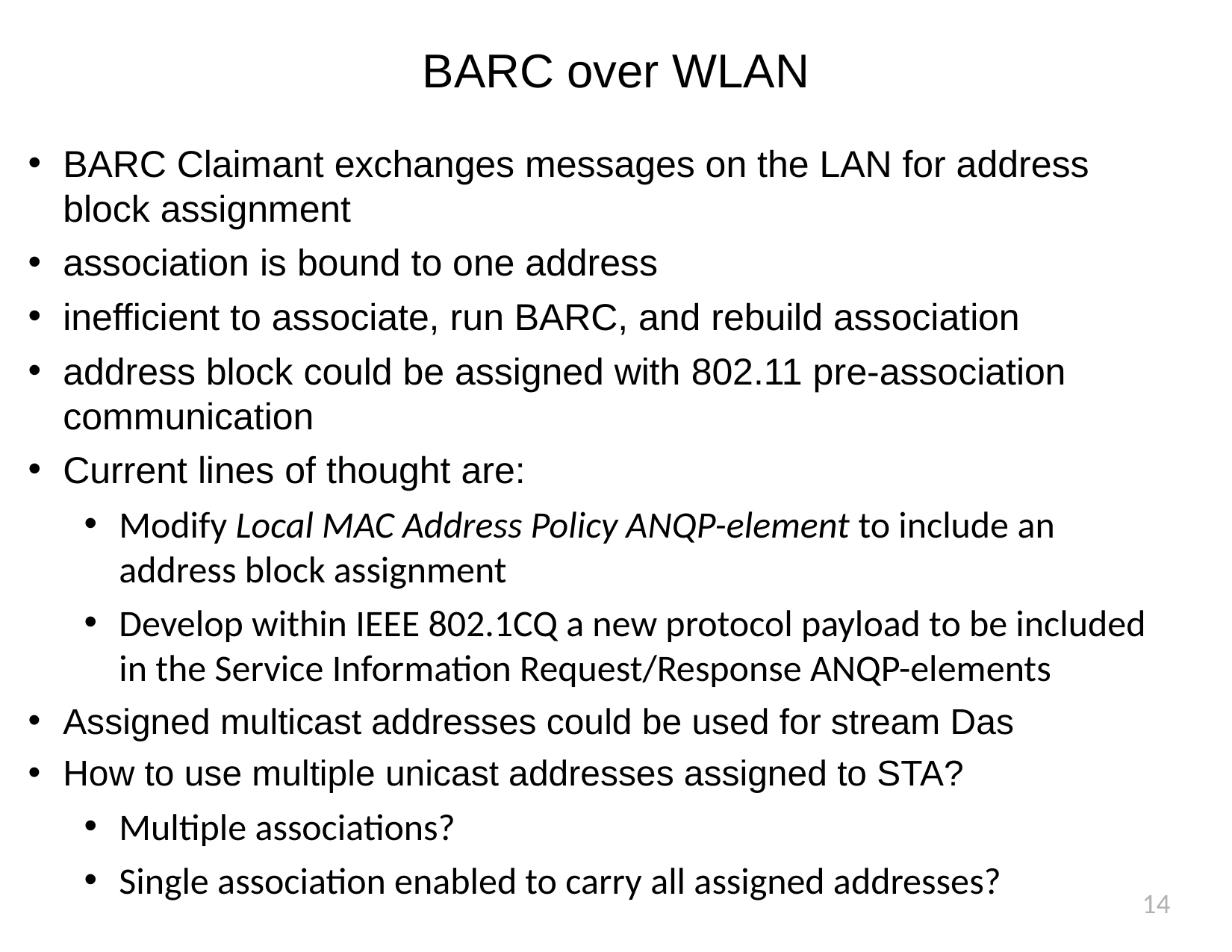

# BARC over WLAN
BARC Claimant exchanges messages on the LAN for address block assignment
association is bound to one address
inefficient to associate, run BARC, and rebuild association
address block could be assigned with 802.11 pre-association communication
Current lines of thought are:
Modify Local MAC Address Policy ANQP-element to include an address block assignment
Develop within IEEE 802.1CQ a new protocol payload to be included in the Service Information Request/Response ANQP-elements
Assigned multicast addresses could be used for stream Das
How to use multiple unicast addresses assigned to STA?
Multiple associations?
Single association enabled to carry all assigned addresses?
14